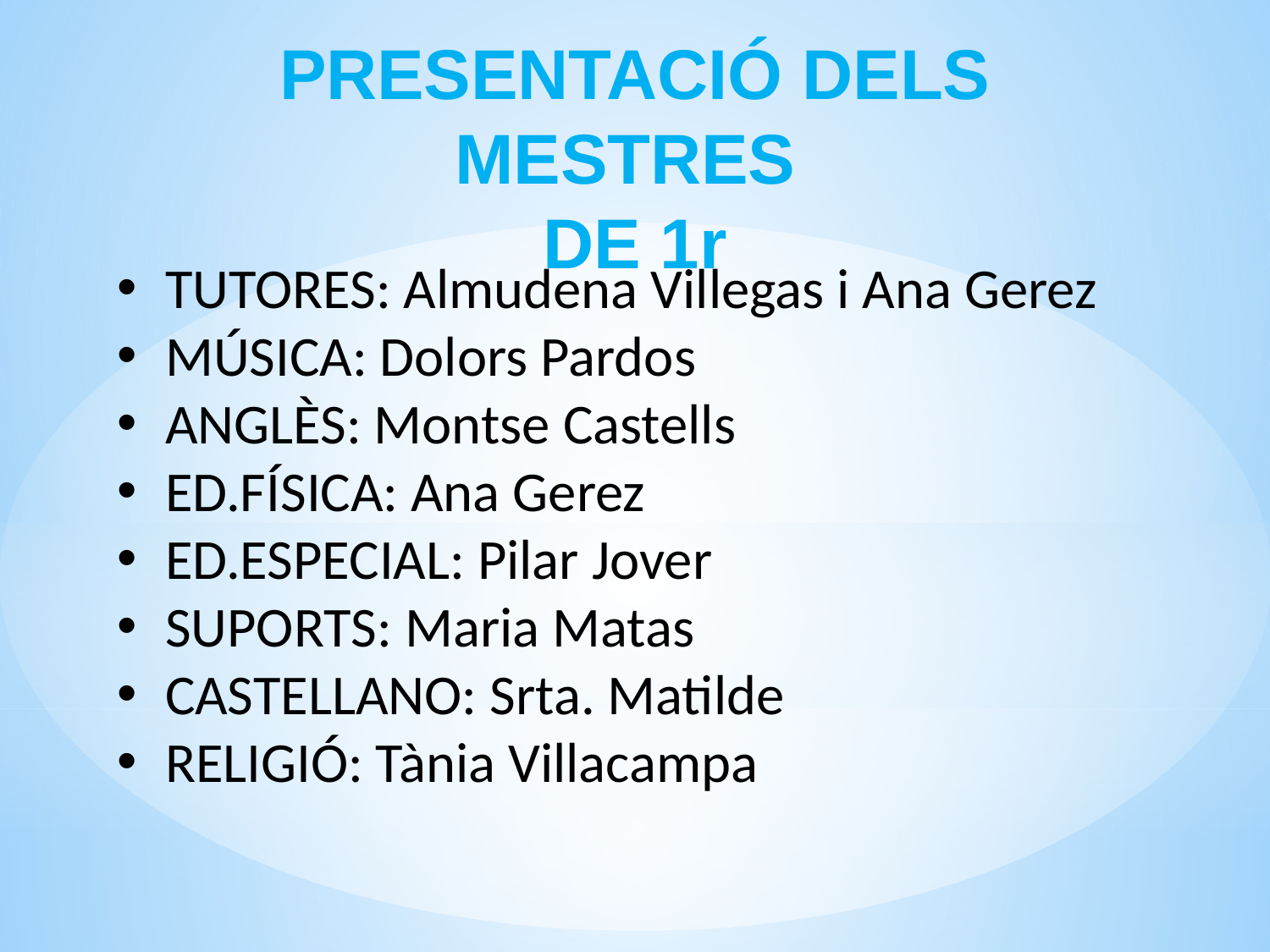

PRESENTACIÓ DELS MESTRES
DE 1r
TUTORES: Almudena Villegas i Ana Gerez
MÚSICA: Dolors Pardos
ANGLÈS: Montse Castells
ED.FÍSICA: Ana Gerez
ED.ESPECIAL: Pilar Jover
SUPORTS: Maria Matas
CASTELLANO: Srta. Matilde
RELIGIÓ: Tània Villacampa